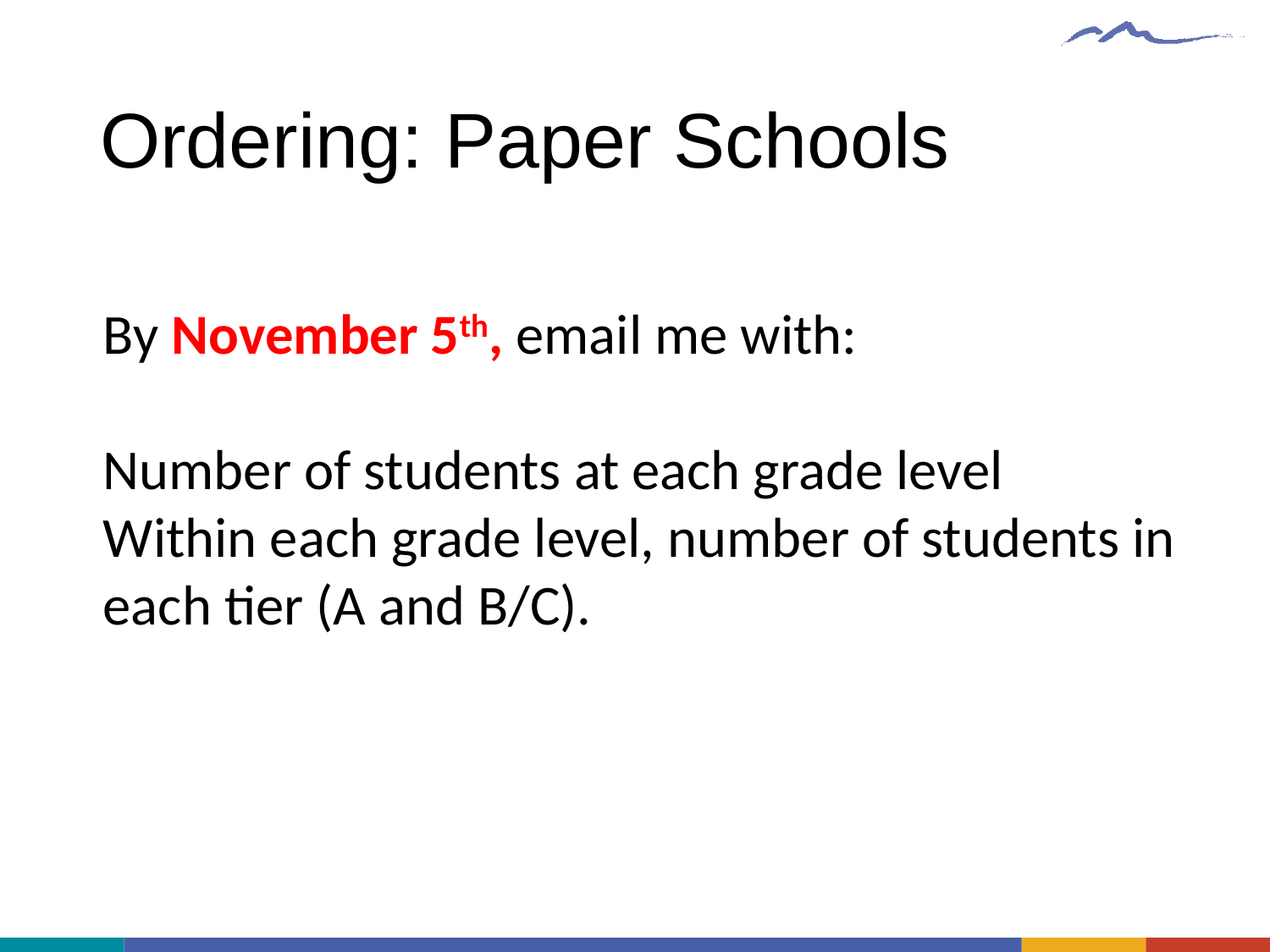

# Ordering: Paper Schools
By November 5th, email me with:

Number of students at each grade level
Within each grade level, number of students in each tier (A and B/C).